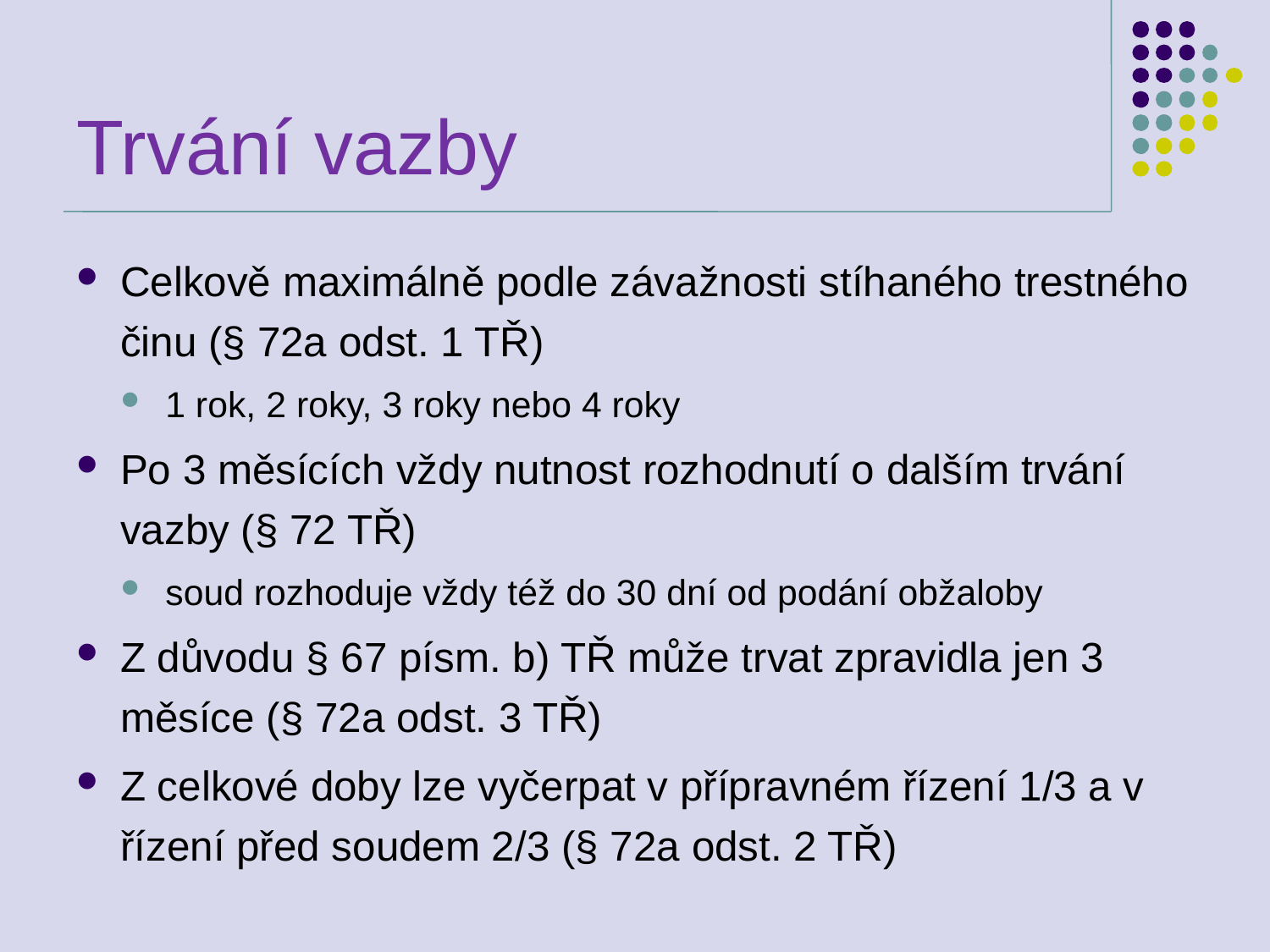

# Trvání vazby
Celkově maximálně podle závažnosti stíhaného trestného činu (§ 72a odst. 1 TŘ)
1 rok, 2 roky, 3 roky nebo 4 roky
Po 3 měsících vždy nutnost rozhodnutí o dalším trvání vazby (§ 72 TŘ)
soud rozhoduje vždy též do 30 dní od podání obžaloby
Z důvodu § 67 písm. b) TŘ může trvat zpravidla jen 3 měsíce (§ 72a odst. 3 TŘ)
Z celkové doby lze vyčerpat v přípravném řízení 1/3 a v řízení před soudem 2/3 (§ 72a odst. 2 TŘ)